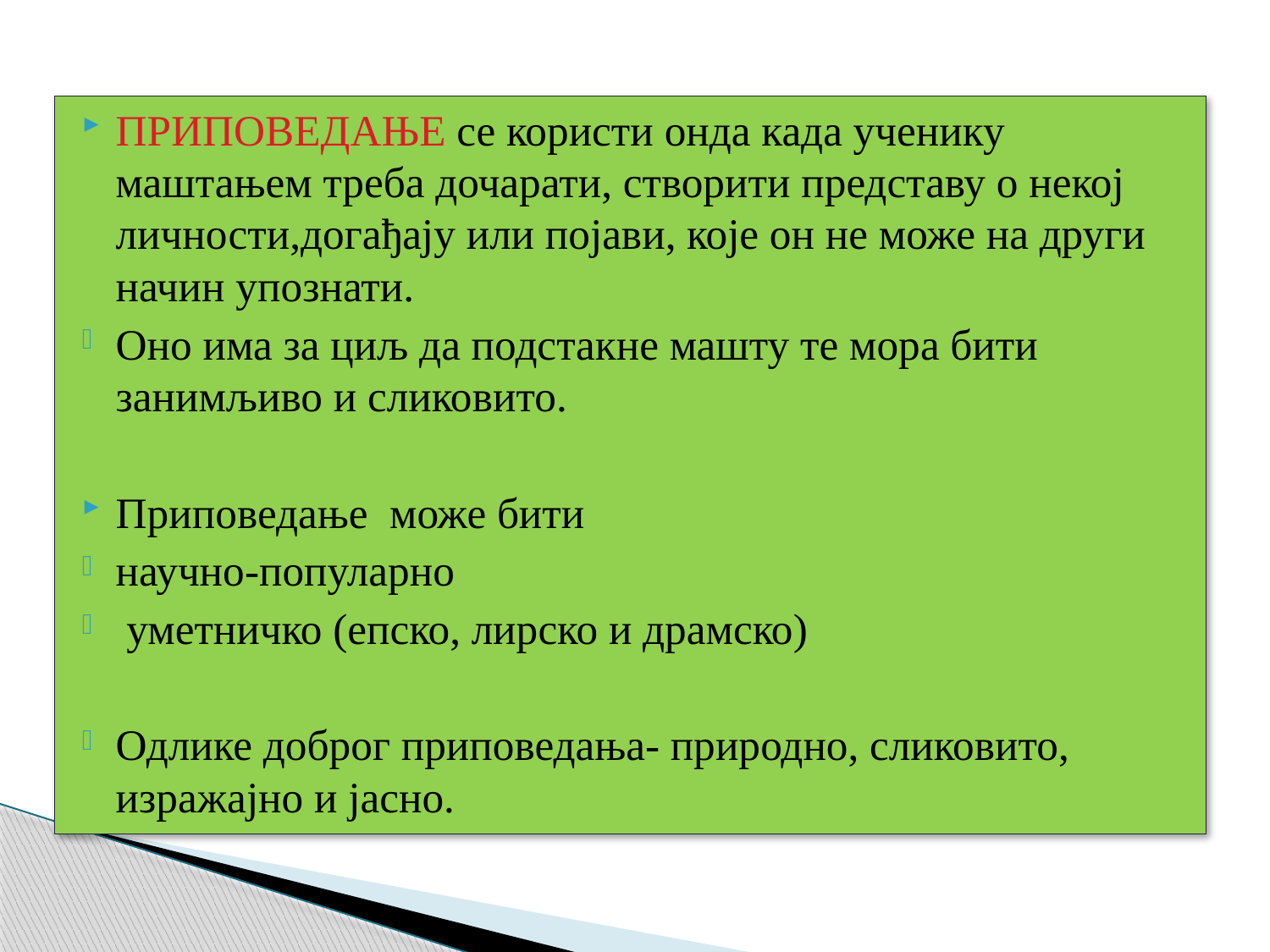

#
ПРИПОВЕДАЊЕ се користи онда када ученику маштањем треба дочарати, створити представу о некој личности,догађају или појави, које он не може на други начин упознати.
Оно има за циљ да подстакне машту те мора бити занимљиво и сликовито.

Приповедање  може бити
научно-популарно
 уметничко (епско, лирско и драмско)

Одлике доброг приповедања- природно, сликовито, изражајно и јасно.